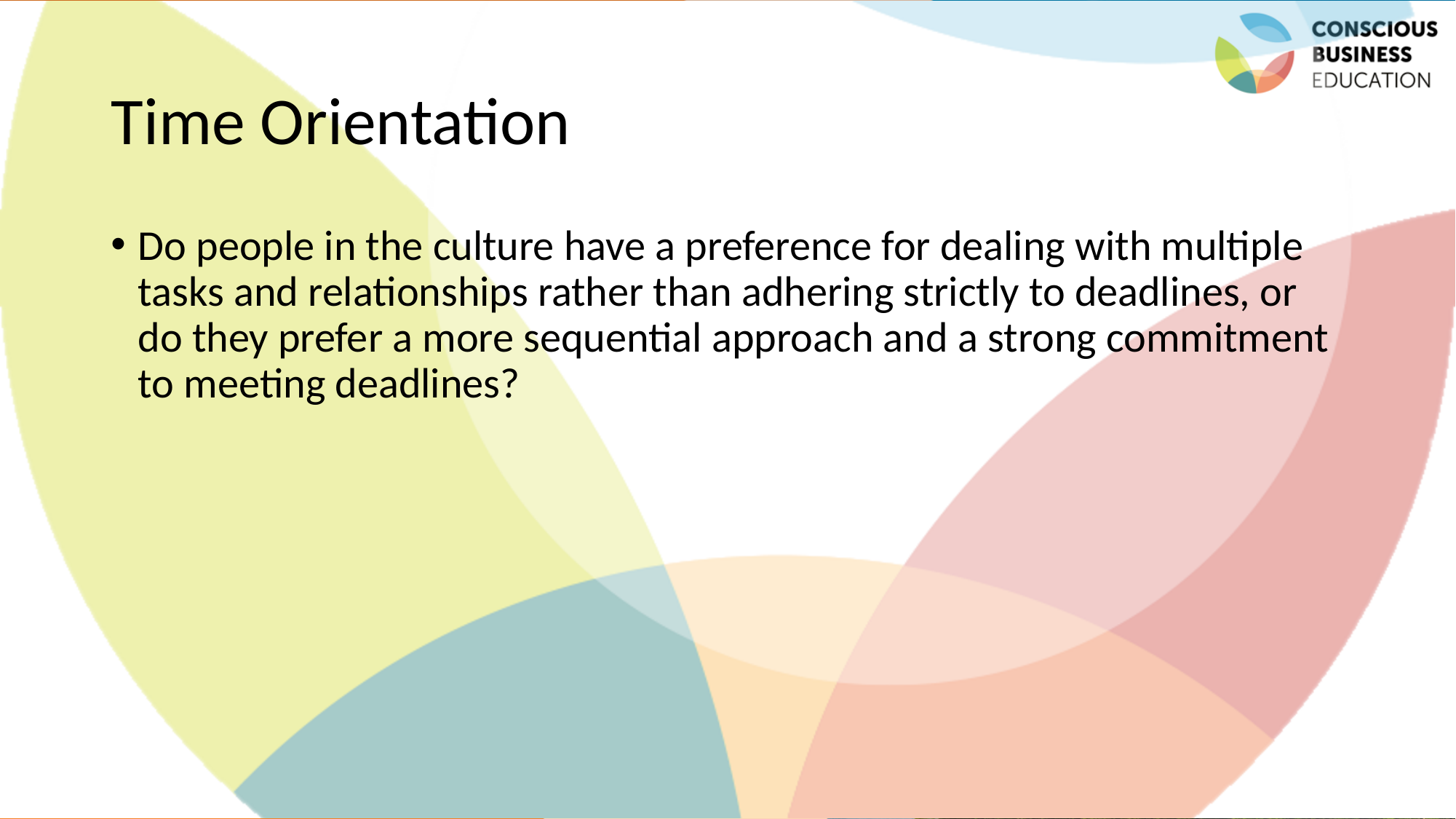

# Time Orientation
Do people in the culture have a preference for dealing with multiple tasks and relationships rather than adhering strictly to deadlines, or do they prefer a more sequential approach and a strong commitment to meeting deadlines?
Jaroslava Kubatova, Palacky University